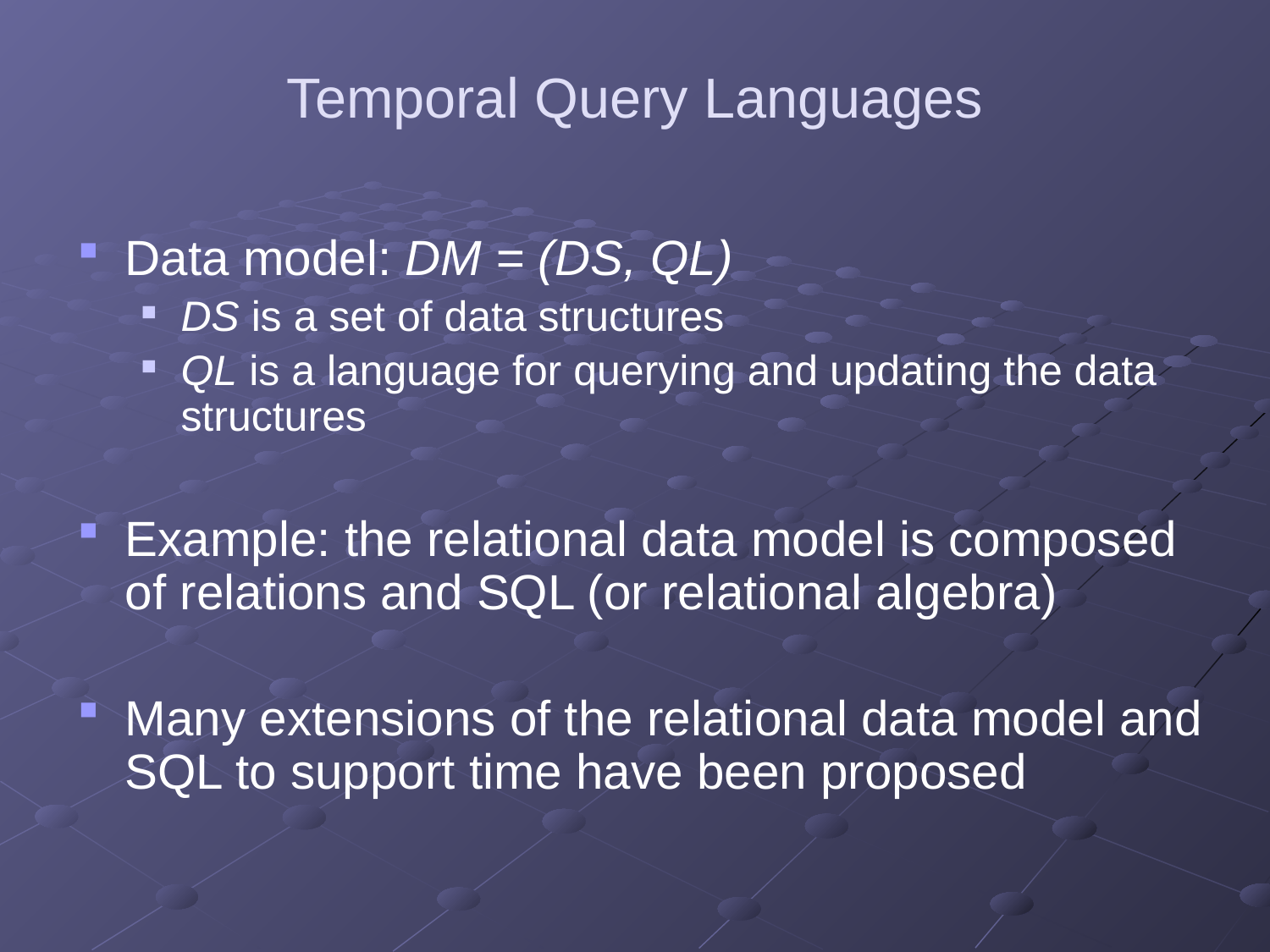

# Temporal Query Languages

Data model: DM = (DS, QL)
DS is a set of data structures
QL is a language for querying and updating the data structures

Example: the relational data model is composed of relations and SQL (or relational algebra)

Many extensions of the relational data model and SQL to support time have been proposed